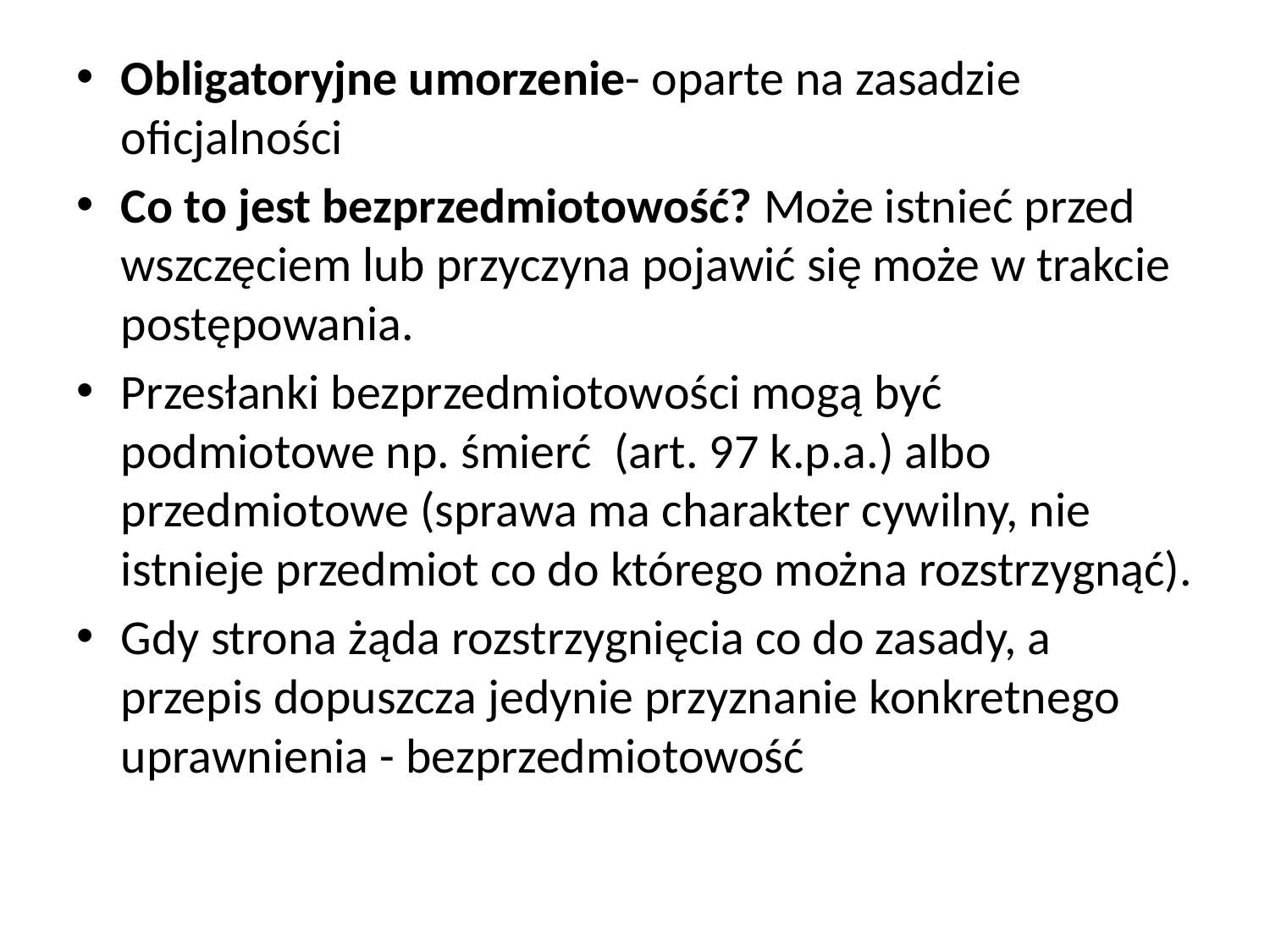

Obligatoryjne umorzenie- oparte na zasadzie oficjalności
Co to jest bezprzedmiotowość? Może istnieć przed wszczęciem lub przyczyna pojawić się może w trakcie postępowania.
Przesłanki bezprzedmiotowości mogą być podmiotowe np. śmierć  (art. 97 k.p.a.) albo przedmiotowe (sprawa ma charakter cywilny, nie istnieje przedmiot co do którego można rozstrzygnąć).
Gdy strona żąda rozstrzygnięcia co do zasady, a przepis dopuszcza jedynie przyznanie konkretnego uprawnienia - bezprzedmiotowość